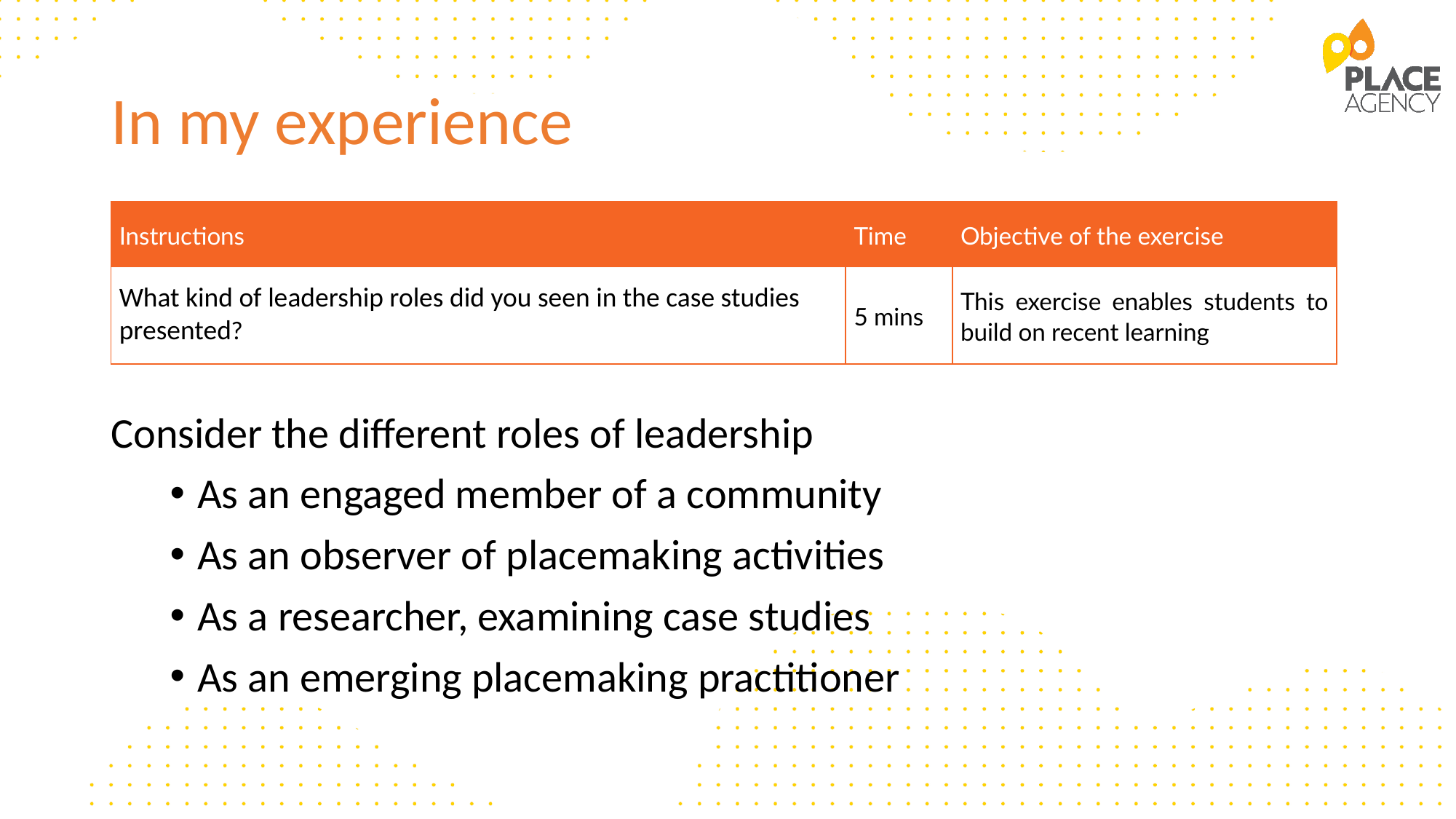

# In my experience
| Instructions | Time | Objective of the exercise |
| --- | --- | --- |
| What kind of leadership roles did you seen in the case studies presented? | 5 mins | This exercise enables students to build on recent learning |

Consider the different roles of leadership
As an engaged member of a community
As an observer of placemaking activities
As a researcher, examining case studies
As an emerging placemaking practitioner